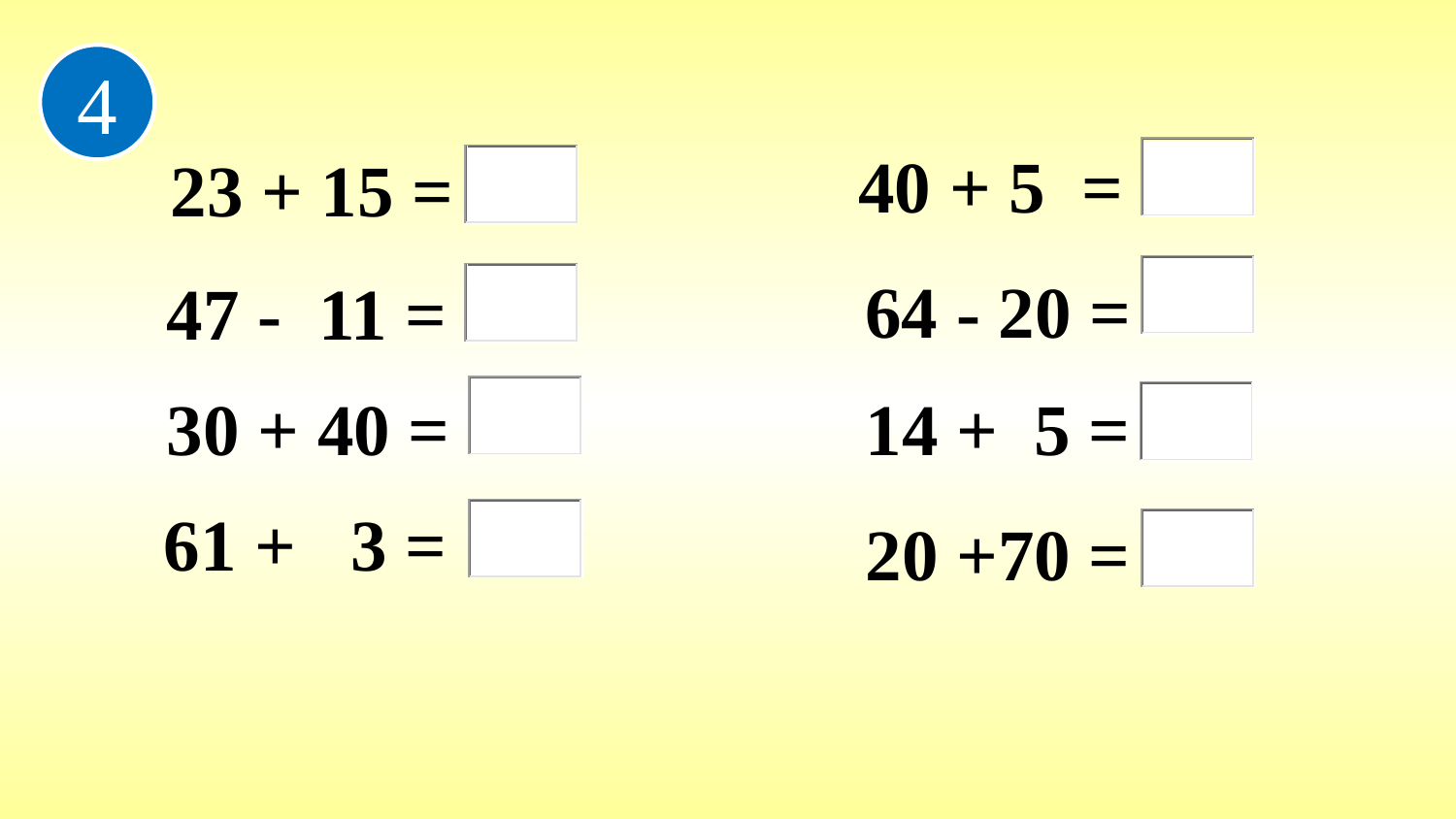

4
40 + 5  =
23 + 15 =
64 - 20 =
47 -  11 =
30 + 40 =
14 +  5 =
61 +   3 =
20 +70 =